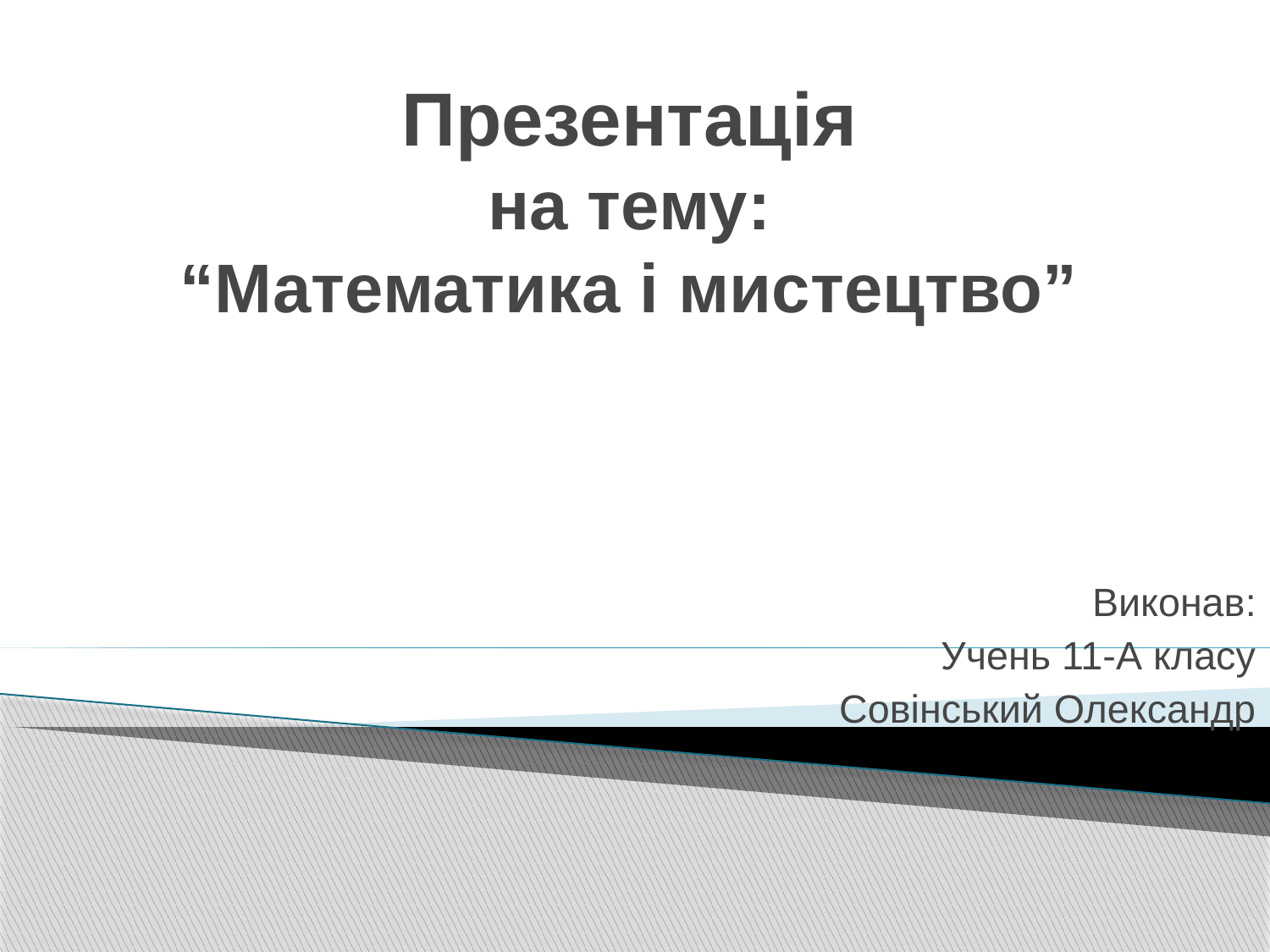

# Презентація на тему: “Математика і мистецтво”
Виконав:
Учень 11-А класу
Совінський Олександр